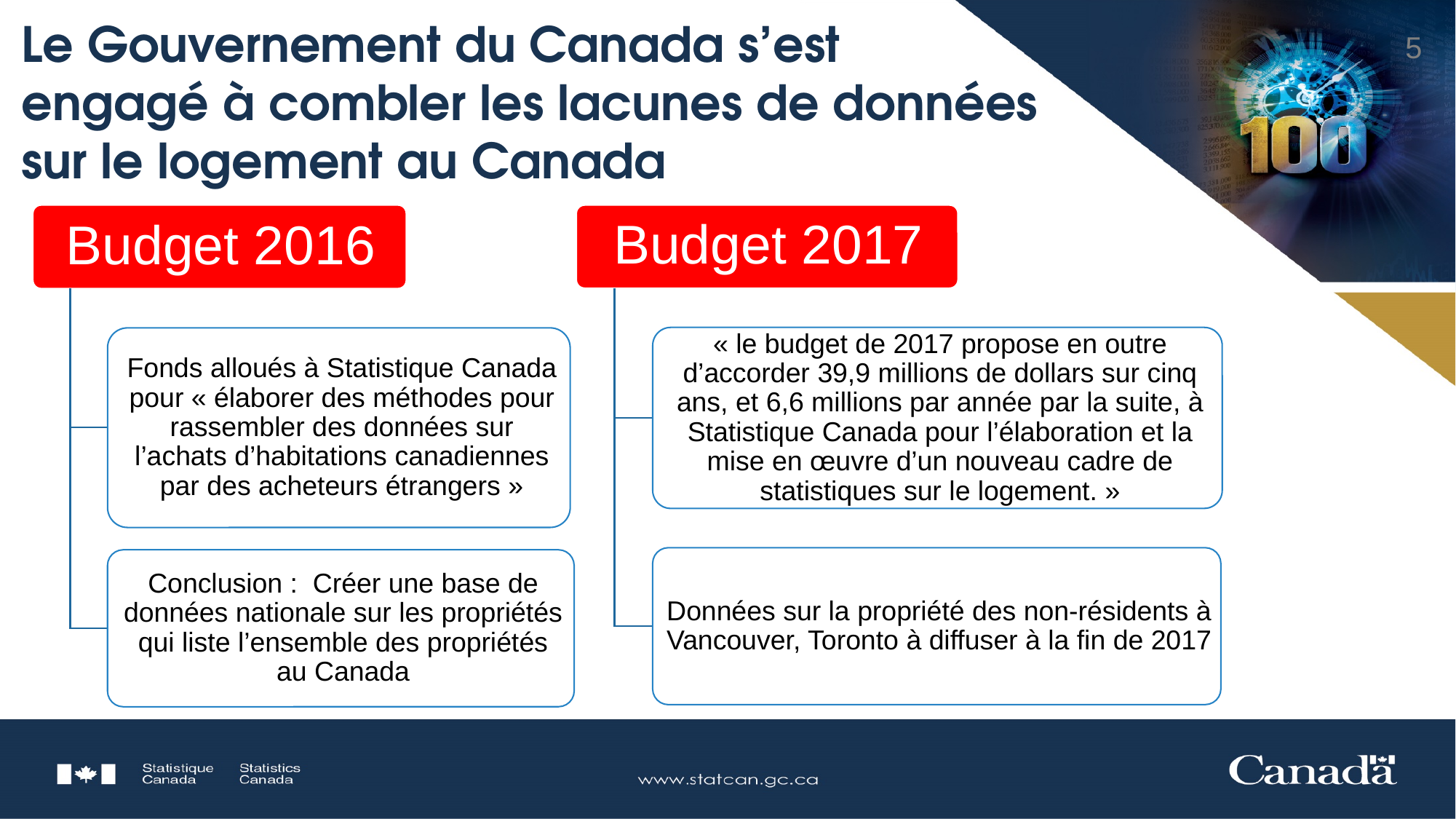

# Le Gouvernement du Canada s’est engagé à combler les lacunes de données sur le logement au Canada
5
Budget 2016
Fonds alloués à Statistique Canada pour « élaborer des méthodes pour rassembler des données sur l’achats d’habitations canadiennes par des acheteurs étrangers »
Conclusion :  Créer une base de données nationale sur les propriétés qui liste l’ensemble des propriétés au Canada
Budget 2017
« le budget de 2017 propose en outre d’accorder 39,9 millions de dollars sur cinq ans, et 6,6 millions par année par la suite, à Statistique Canada pour l’élaboration et la mise en œuvre d’un nouveau cadre de statistiques sur le logement. »
Données sur la propriété des non-résidents à Vancouver, Toronto à diffuser à la fin de 2017